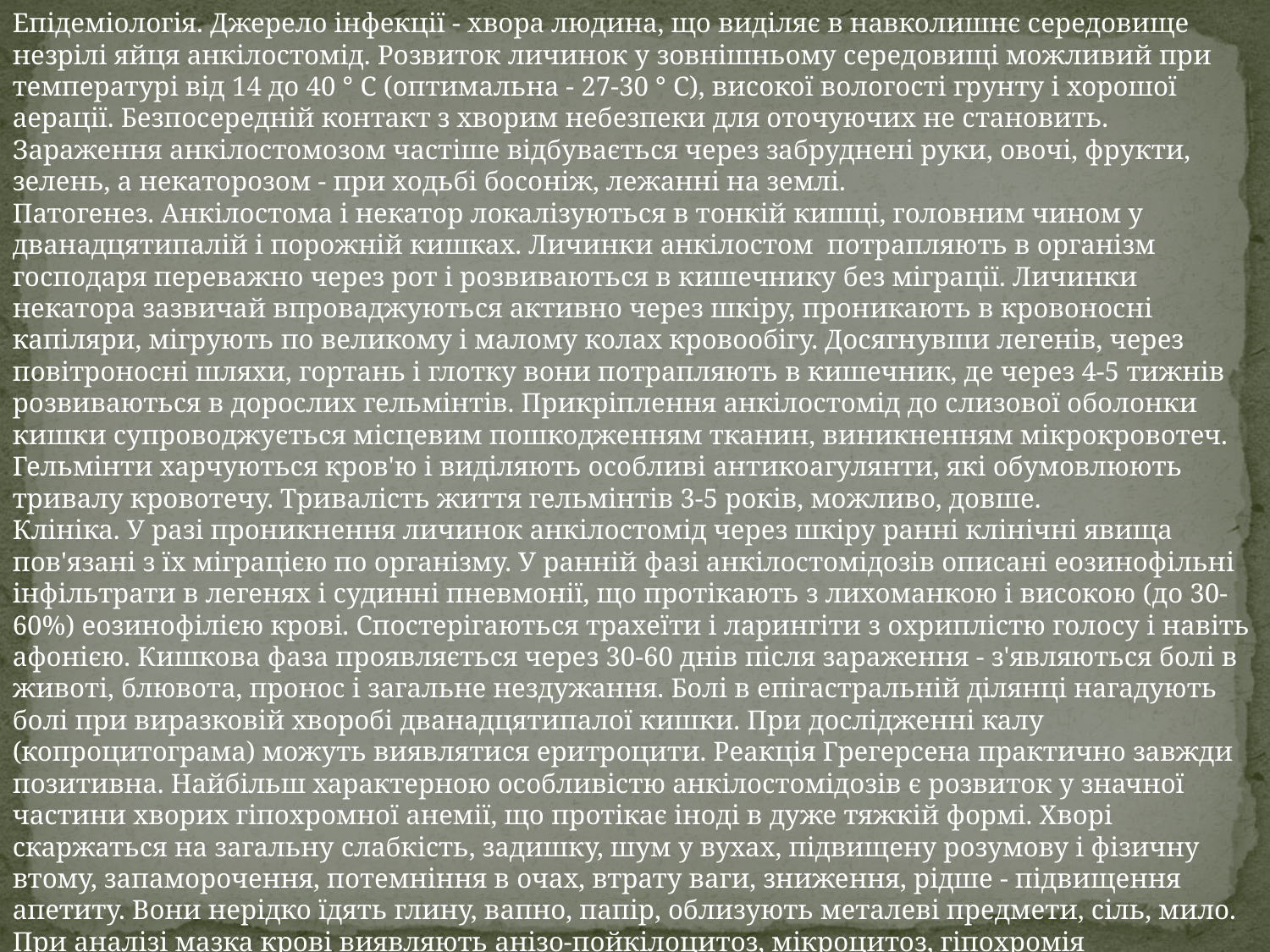

Епідеміологія. Джерело інфекції - хвора людина, що виділяє в навколишнє середовище незрілі яйця анкілостомід. Розвиток личинок у зовнішньому середовищі можливий при температурі від 14 до 40 ° С (оптимальна - 27-30 ° С), високої вологості грунту і хорошої аерації. Безпосередній контакт з хворим небезпеки для оточуючих не становить. Зараження анкілостомозом частіше відбувається через забруднені руки, овочі, фрукти, зелень, а некаторозом - при ходьбі босоніж, лежанні на землі.
Патогенез. Анкілостома і некатор локалізуються в тонкій кишці, головним чином у дванадцятипалій і порожній кишках. Личинки анкілостом  потрапляють в організм господаря переважно через рот і розвиваються в кишечнику без міграції. Личинки некатора зазвичай впроваджуються активно через шкіру, проникають в кровоносні капіляри, мігрують по великому і малому колах кровообігу. Досягнувши легенів, через повітроносні шляхи, гортань і глотку вони потрапляють в кишечник, де через 4-5 тижнів розвиваються в дорослих гельмінтів. Прикріплення анкілостомід до слизової оболонки кишки супроводжується місцевим пошкодженням тканин, виникненням мікрокровотеч. Гельмінти харчуються кров'ю і виділяють особливі антикоагулянти, які обумовлюють тривалу кровотечу. Тривалість життя гельмінтів 3-5 років, можливо, довше.
Клініка. У разі проникнення личинок анкілостомід через шкіру ранні клінічні явища пов'язані з їх міграцією по організму. У ранній фазі анкілостомідозів описані еозинофільні інфільтрати в легенях і судинні пневмонії, що протікають з лихоманкою і високою (до 30-60%) еозинофілією крові. Спостерігаються трахеїти і ларингіти з охриплістю голосу і навіть афонією. Кишкова фаза проявляється через 30-60 днів після зараження - з'являються болі в животі, блювота, пронос і загальне нездужання. Болі в епігастральній ділянці нагадують болі при виразковій хворобі дванадцятипалої кишки. При дослідженні калу (копроцитограма) можуть виявлятися еритроцити. Реакція Грегерсена практично завжди позитивна. Найбільш характерною особливістю анкілостомідозів є розвиток у значної частини хворих гіпохромної анемії, що протікає іноді в дуже тяжкій формі. Хворі скаржаться на загальну слабкість, задишку, шум у вухах, підвищену розумову і фізичну втому, запаморочення, потемніння в очах, втрату ваги, зниження, рідше - підвищення апетиту. Вони нерідко їдять глину, вапно, папір, облизують металеві предмети, сіль, мило. При аналізі мазка крові виявляють анізо-пойкілоцитоз, мікроцитоз, гіпохромія еритроцитів.